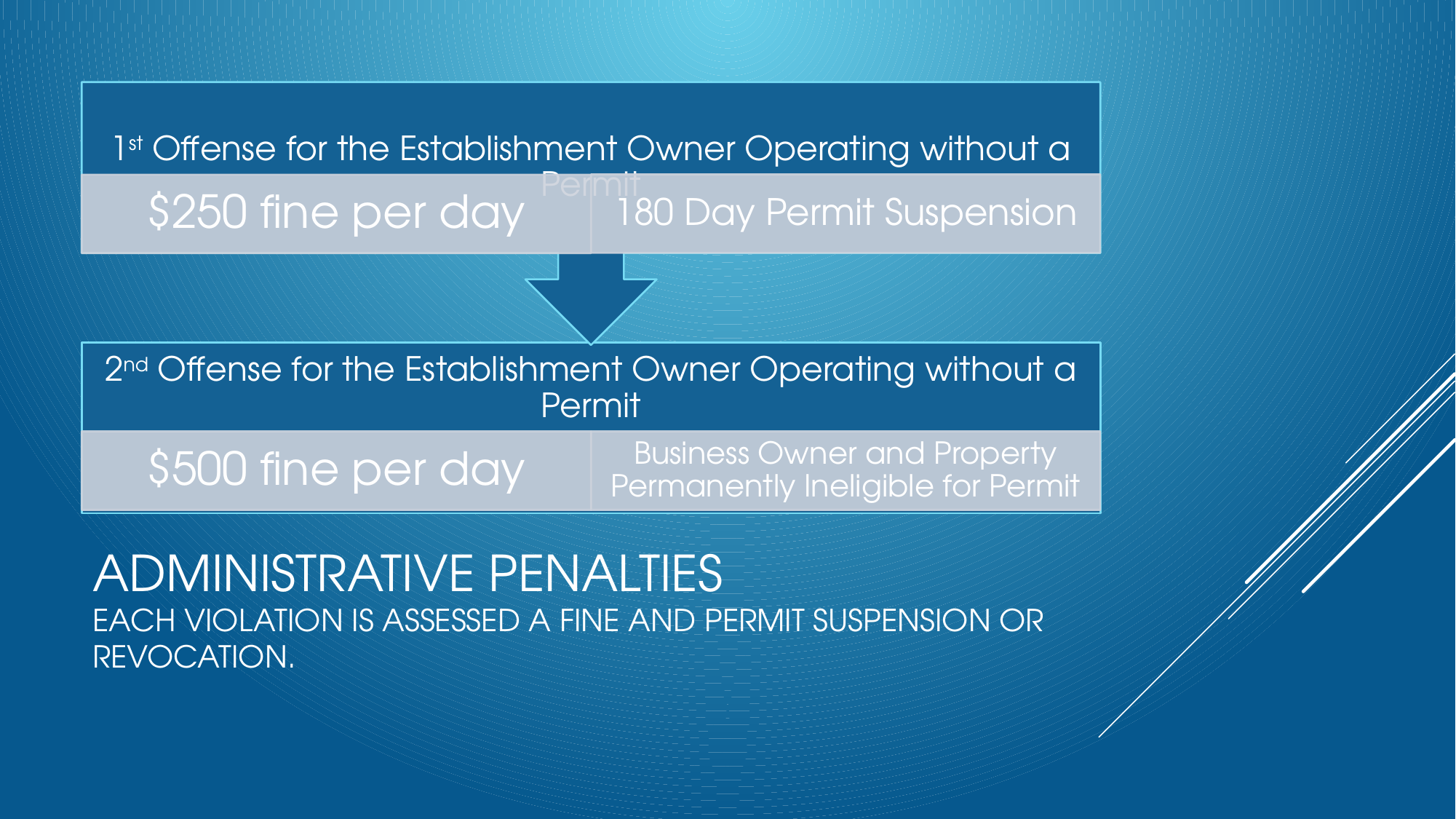

2nd Offense for the Establishment Owner Operating without a Permit
$500 fine per day
Business Owner and Property Permanently Ineligible for Permit
1st Offense for the Establishment Owner Operating without a Permit
$250 fine per day
180 Day Permit Suspension
# Administrative Penalties Each violation is assessed a fine and permit suspension or revocation.